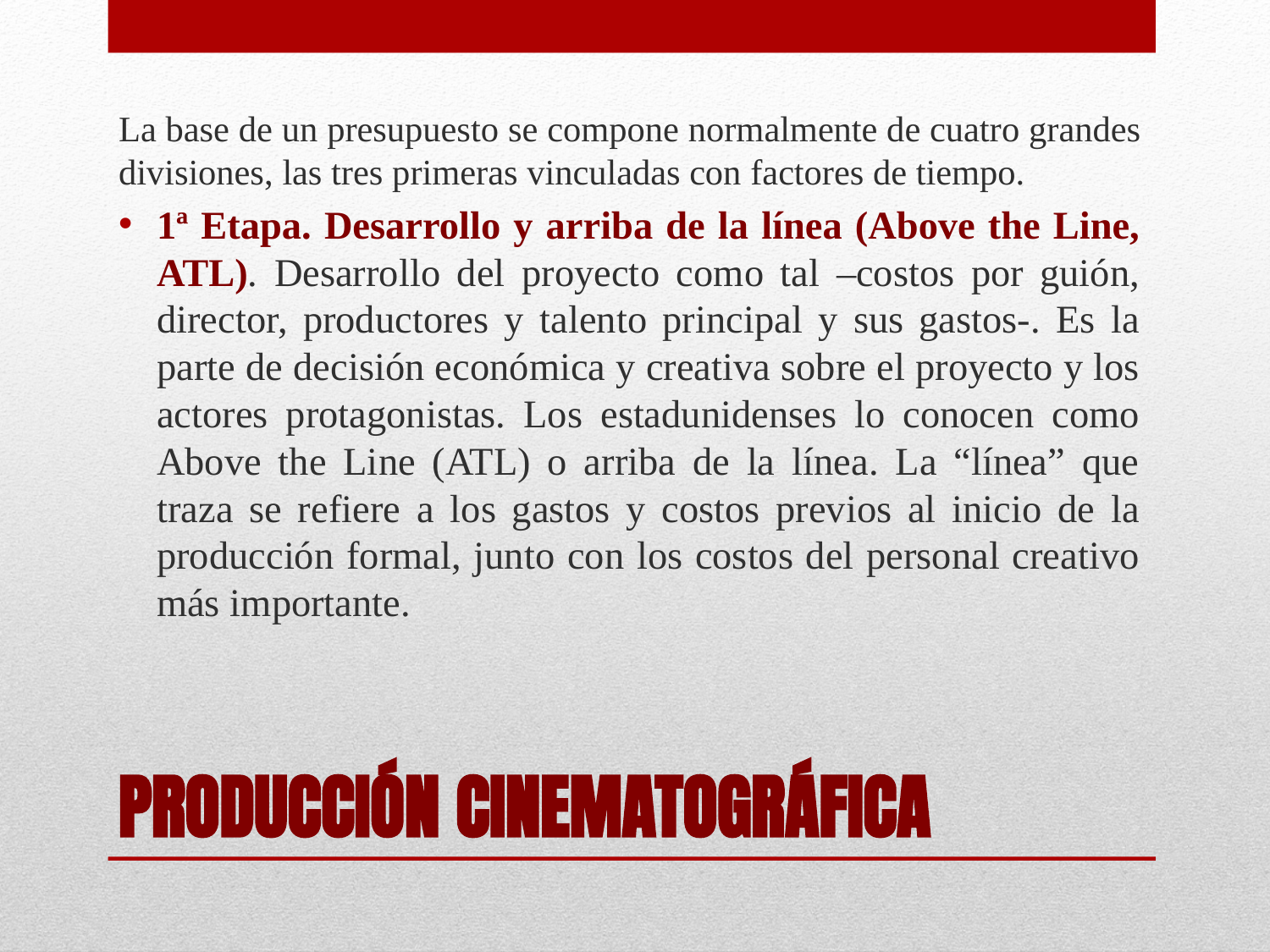

La base de un presupuesto se compone normalmente de cuatro grandes divisiones, las tres primeras vinculadas con factores de tiempo.
1ª Etapa. Desarrollo y arriba de la línea (Above the Line, ATL). Desarrollo del proyecto como tal –costos por guión, director, productores y talento principal y sus gastos-. Es la parte de decisión económica y creativa sobre el proyecto y los actores protagonistas. Los estadunidenses lo conocen como Above the Line (ATL) o arriba de la línea. La “línea” que traza se refiere a los gastos y costos previos al inicio de la producción formal, junto con los costos del personal creativo más importante.
# Producción Cinematográfica